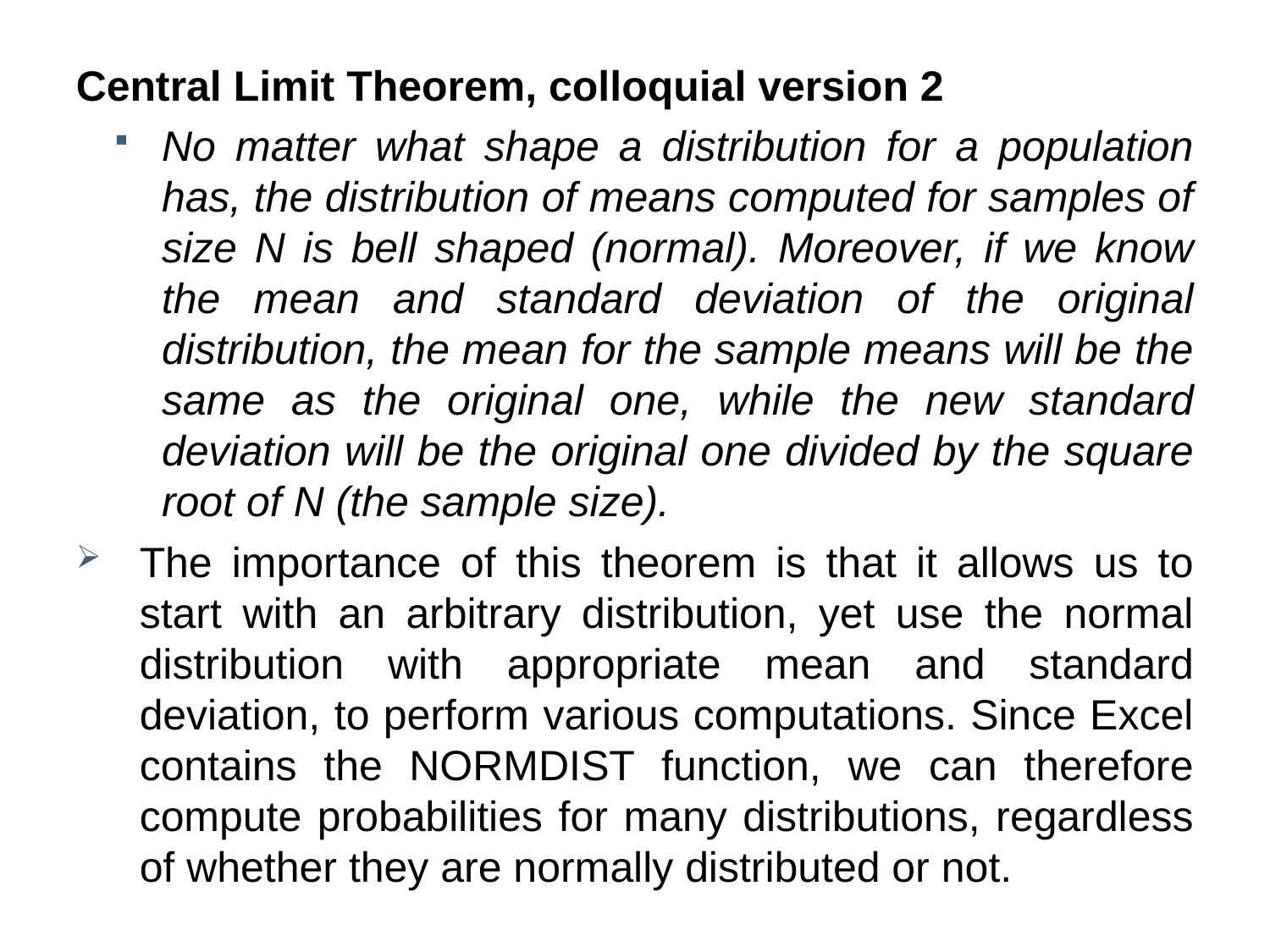

Central Limit Theorem, colloquial version 2
No matter what shape a distribution for a population has, the distribution of means computed for samples of size N is bell shaped (normal). Moreover, if we know the mean and standard deviation of the original distribution, the mean for the sample means will be the same as the original one, while the new standard deviation will be the original one divided by the square root of N (the sample size).
The importance of this theorem is that it allows us to start with an arbitrary distribution, yet use the normal distribution with appropriate mean and standard deviation, to perform various computations. Since Excel contains the NORMDIST function, we can therefore compute probabilities for many distributions, regardless of whether they are normally distributed or not.